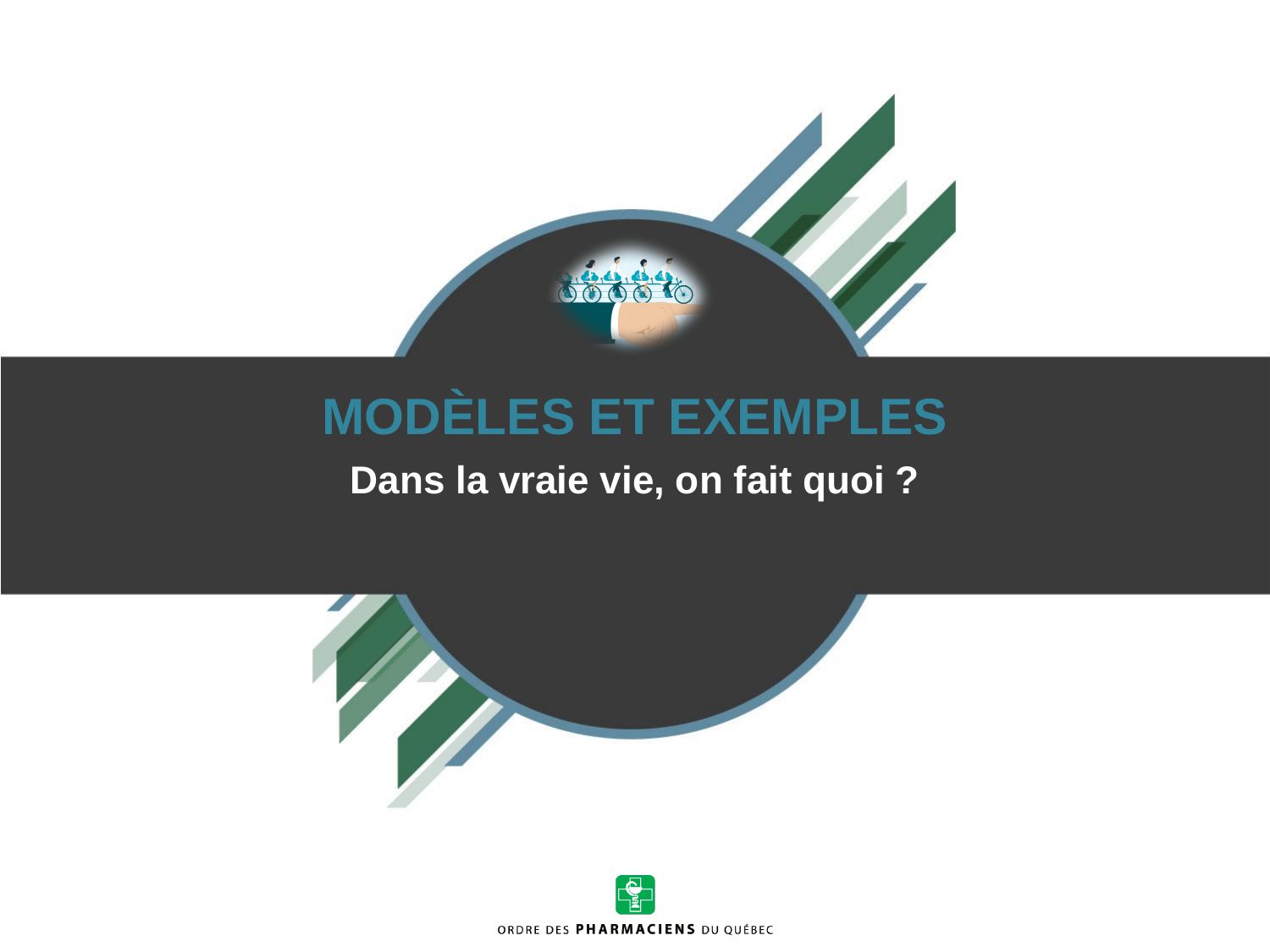

# Modèles et exemples
Dans la vraie vie, on fait quoi ?